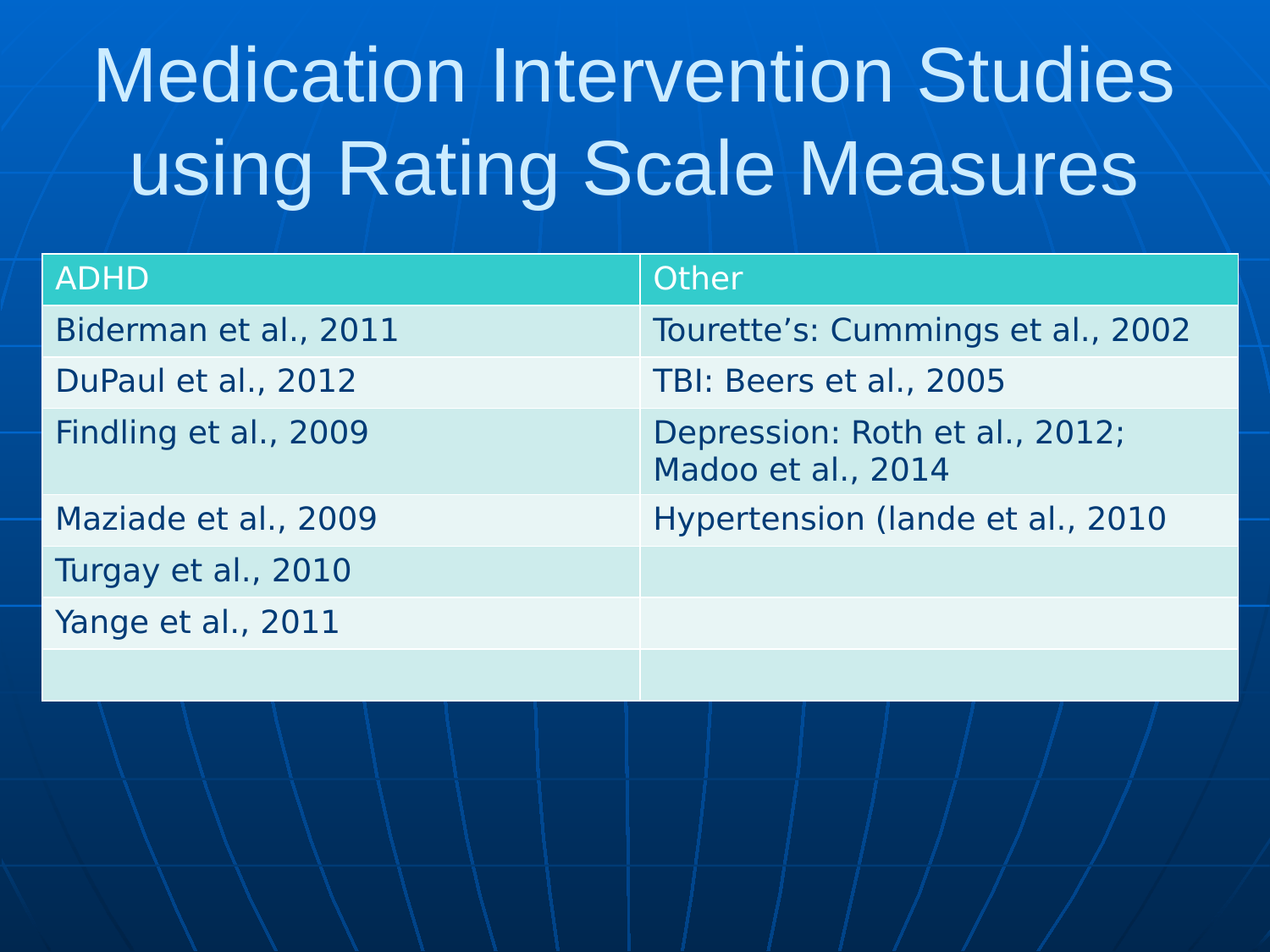

# Medication Intervention Studies using Rating Scale Measures
| ADHD | Other |
| --- | --- |
| Biderman et al., 2011 | Tourette’s: Cummings et al., 2002 |
| DuPaul et al., 2012 | TBI: Beers et al., 2005 |
| Findling et al., 2009 | Depression: Roth et al., 2012; Madoo et al., 2014 |
| Maziade et al., 2009 | Hypertension (lande et al., 2010 |
| Turgay et al., 2010 |  |
| Yange et al., 2011 |  |
|  |  |